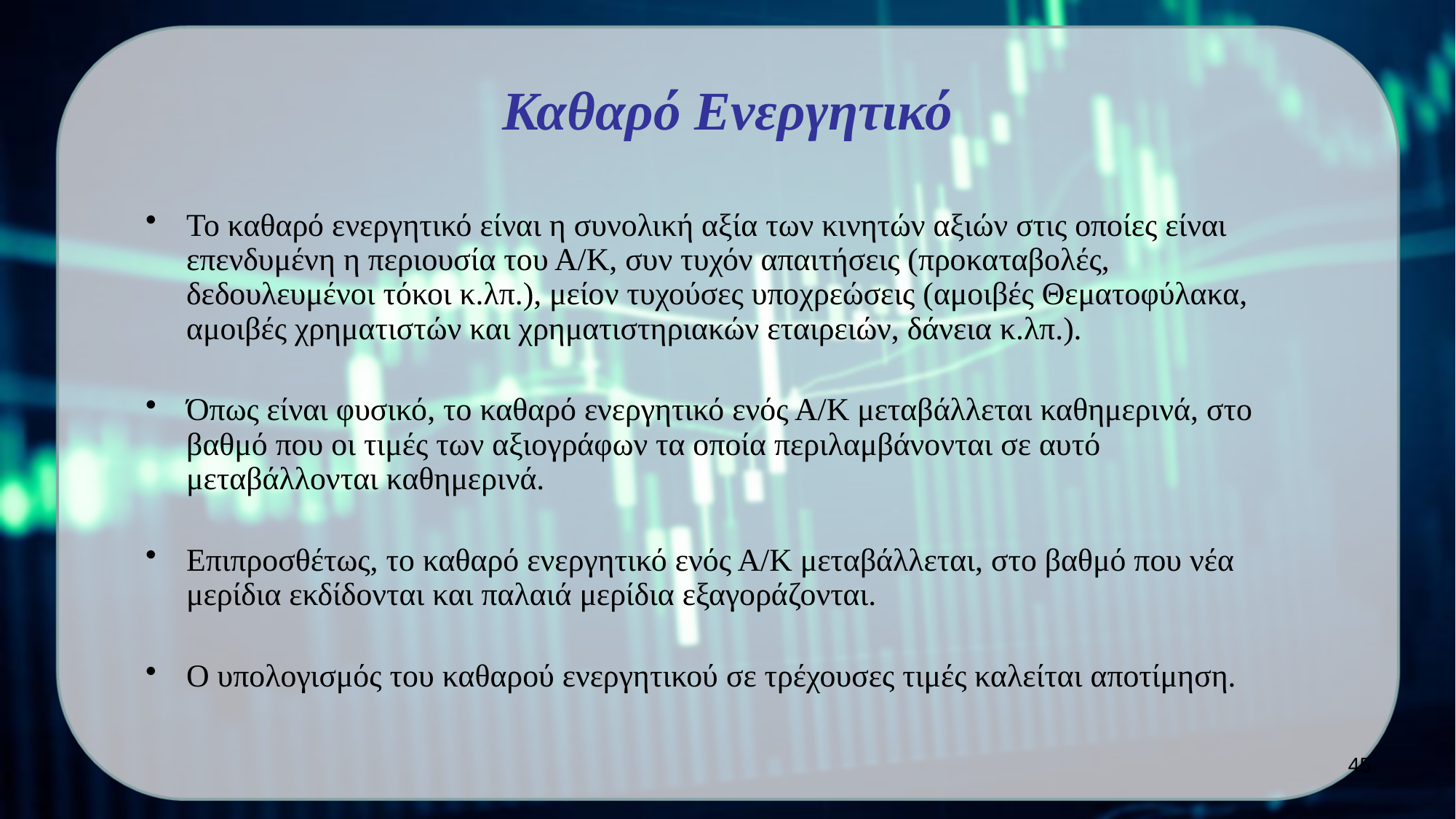

# Καθαρό Ενεργητικό
Το καθαρό ενεργητικό είναι η συνολική αξία των κινητών αξιών στις οποίες είναι επενδυμένη η περιουσία του Α/Κ, συν τυχόν απαιτήσεις (προκαταβολές, δεδουλευμένοι τόκοι κ.λπ.), μείον τυχούσες υποχρεώσεις (αμοιβές Θεματοφύλακα, αμοιβές χρηματιστών και χρηματιστηριακών εταιρειών, δάνεια κ.λπ.).

Όπως είναι φυσικό, το καθαρό ενεργητικό ενός Α/Κ μεταβάλλεται καθημερινά, στο βαθμό που οι τιμές των αξιογράφων τα οποία περιλαμβάνονται σε αυτό μεταβάλλονται καθημερινά.

Επιπροσθέτως, το καθαρό ενεργητικό ενός Α/Κ μεταβάλλεται, στο βαθμό που νέα μερίδια εκδίδονται και παλαιά μερίδια εξαγοράζονται.

Ο υπολογισμός του καθαρού ενεργητικού σε τρέχουσες τιμές καλείται αποτίμηση.
45